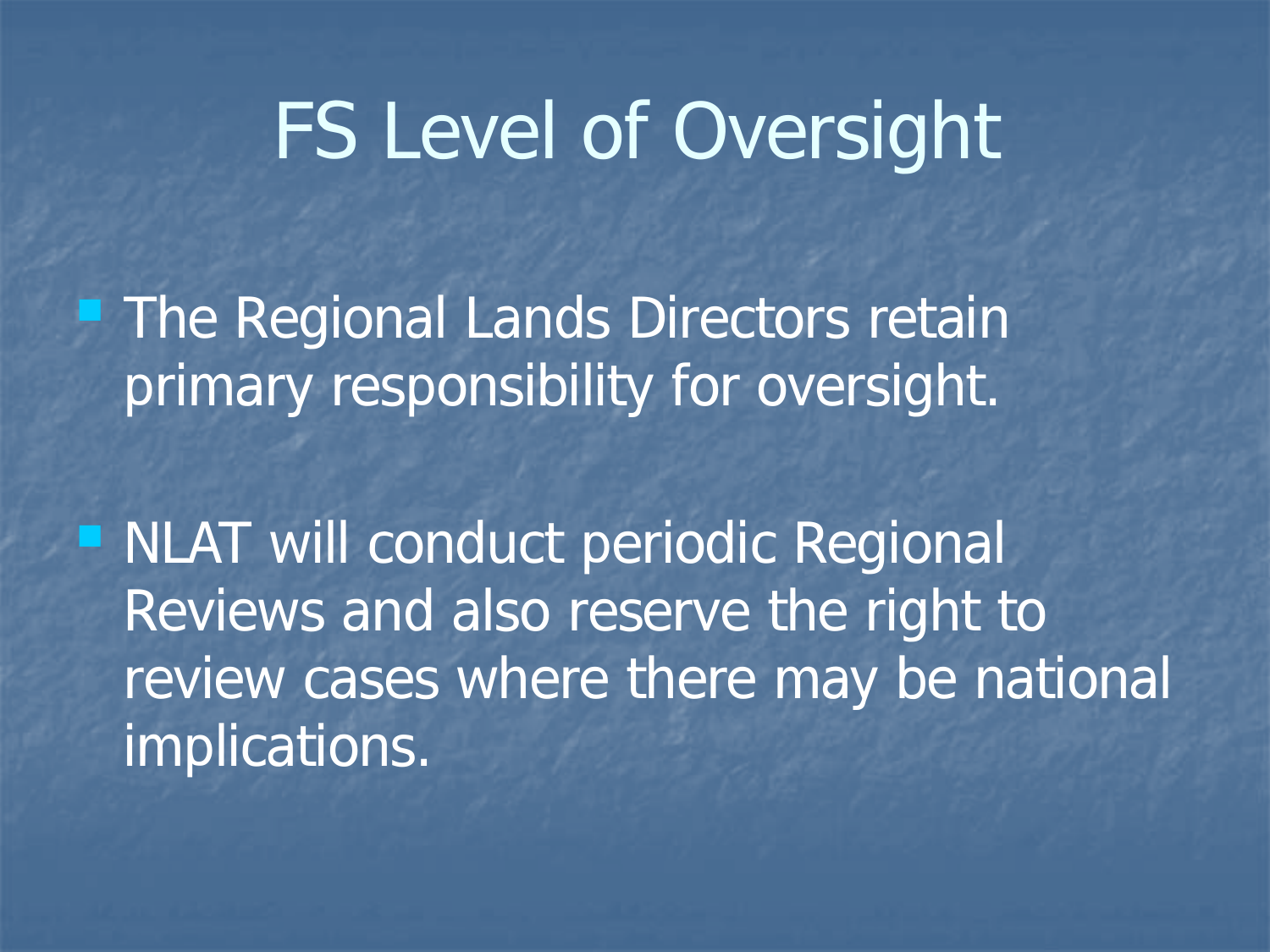

# FS Level of Oversight
The Regional Lands Directors retain primary responsibility for oversight.

NLAT will conduct periodic Regional Reviews and also reserve the right to review cases where there may be national implications.